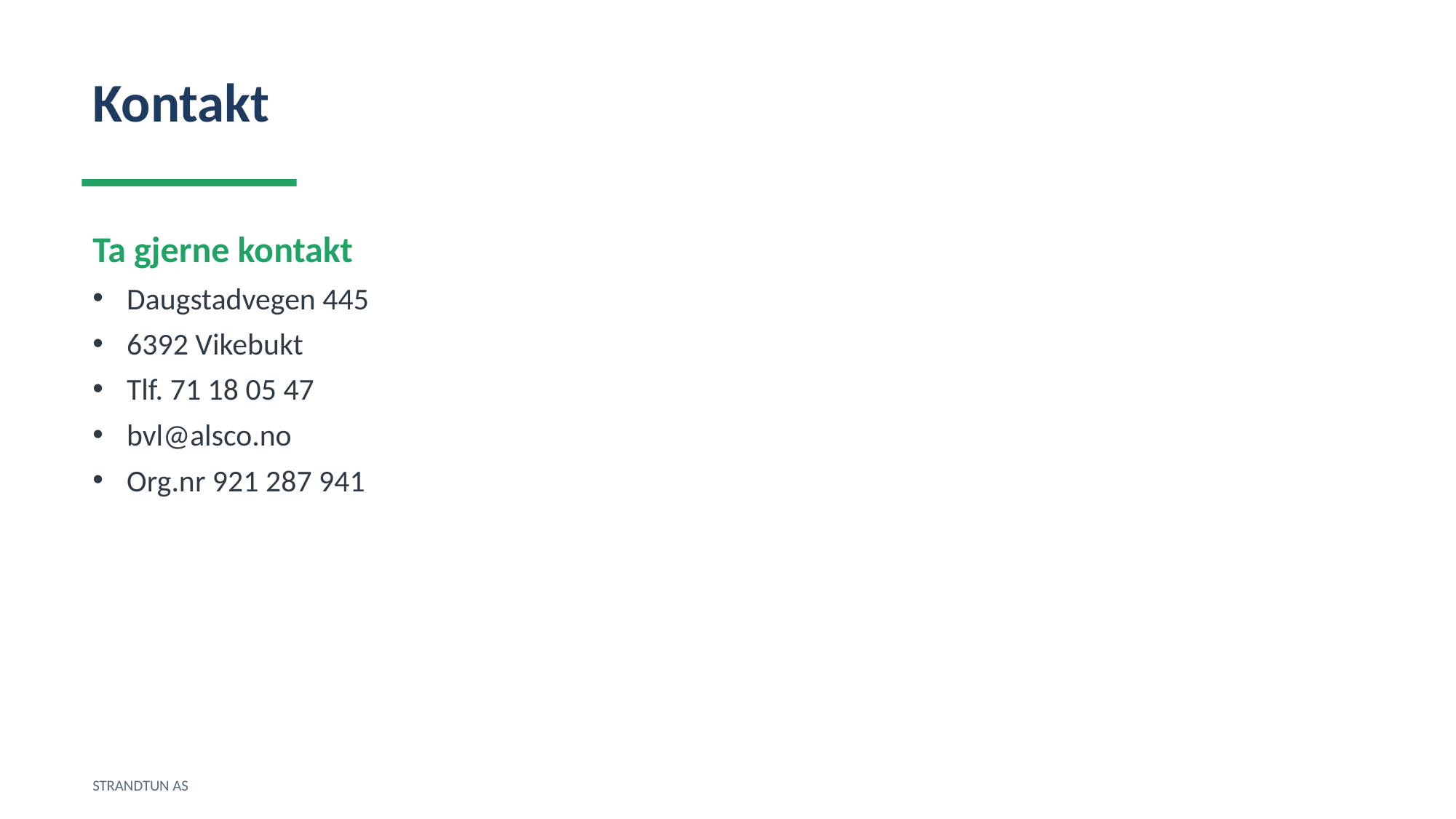

Kontakt

Ta gjerne kontakt
Daugstadvegen 445
6392 Vikebukt
Tlf. 71 18 05 47
bvl@alsco.no
Org.nr 921 287 941
STRANDTUN AS